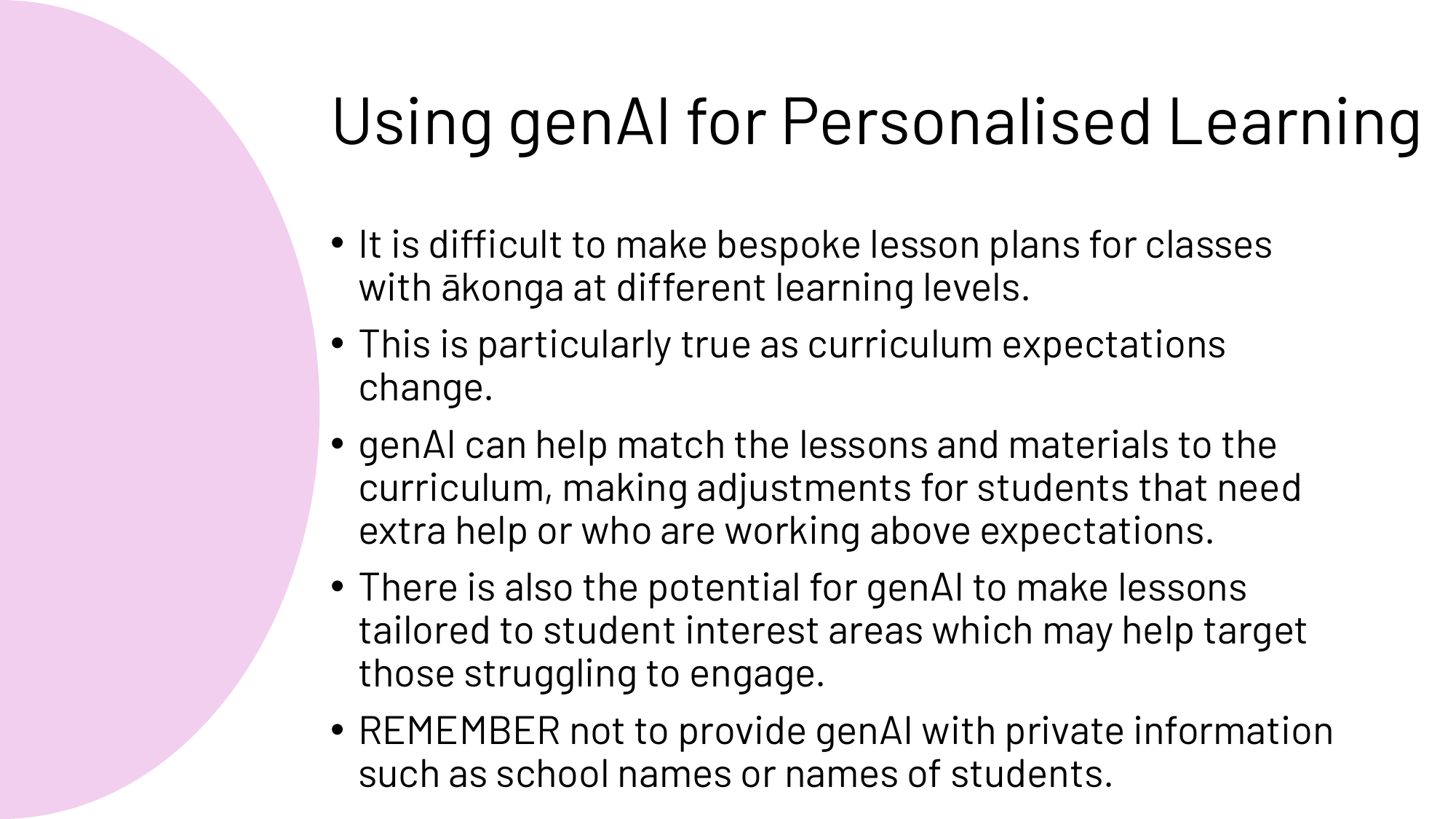

# Using genAI for Personalised Learning
It is difficult to make bespoke lesson plans for classes with ākonga at different learning levels.
This is particularly true as curriculum expectations change.
genAI can help match the lessons and materials to the curriculum, making adjustments for students that need extra help or who are working above expectations.
There is also the potential for genAI to make lessons tailored to student interest areas which may help target those struggling to engage.
REMEMBER not to provide genAI with private information such as school names or names of students.